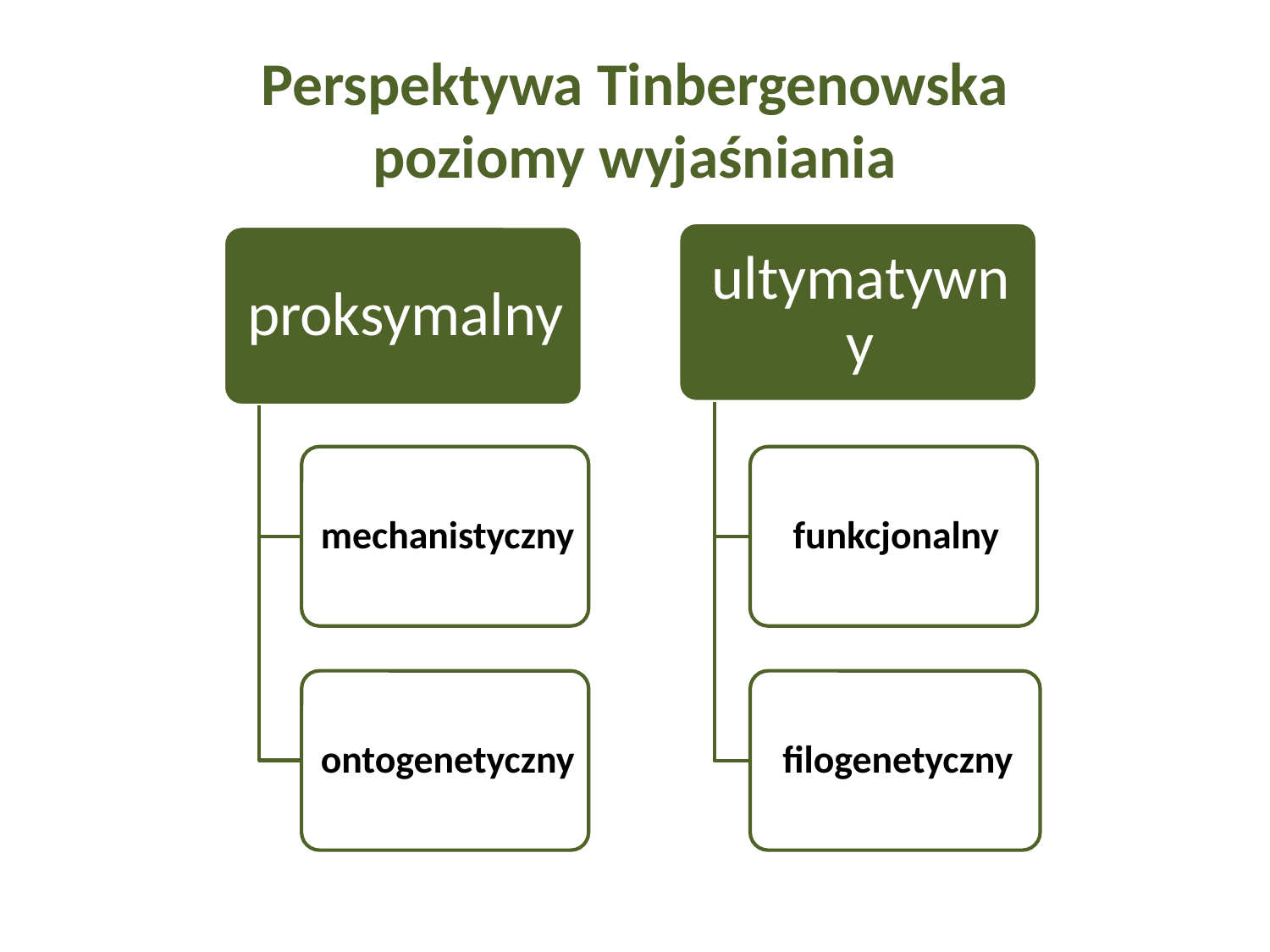

# Perspektywa Tinbergenowska poziomy wyjaśniania
proksymalny
mechanistyczny
ontogenetyczny
ultymatywny
funkcjonalny
filogenetyczny